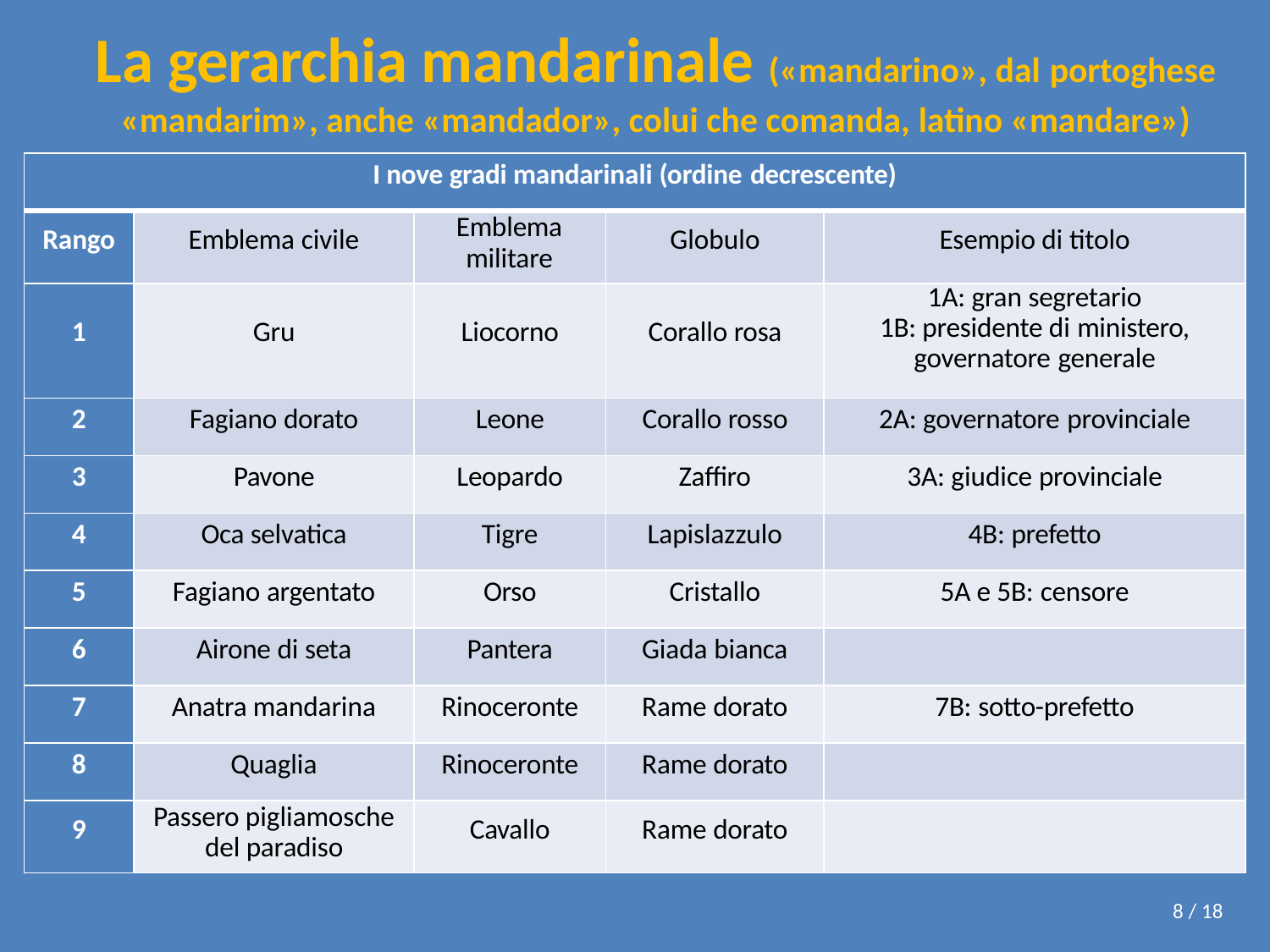

# La gerarchia mandarinale («mandarino», dal portoghese
«mandarim», anche «mandador», colui che comanda, latino «mandare»)
| I nove gradi mandarinali (ordine decrescente) |  |  |  |  |
| --- | --- | --- | --- | --- |
| Rango | Emblema civile | Emblema militare | Globulo | Esempio di titolo |
| 1 | Gru | Liocorno | Corallo rosa | 1A: gran segretario 1B: presidente di ministero, governatore generale |
| 2 | Fagiano dorato | Leone | Corallo rosso | 2A: governatore provinciale |
| 3 | Pavone | Leopardo | Zaffiro | 3A: giudice provinciale |
| 4 | Oca selvatica | Tigre | Lapislazzulo | 4B: prefetto |
| 5 | Fagiano argentato | Orso | Cristallo | 5A e 5B: censore |
| 6 | Airone di seta | Pantera | Giada bianca |  |
| 7 | Anatra mandarina | Rinoceronte | Rame dorato | 7B: sotto-prefetto |
| 8 | Quaglia | Rinoceronte | Rame dorato |  |
| 9 | Passero pigliamosche del paradiso | Cavallo | Rame dorato |  |

8 / 18